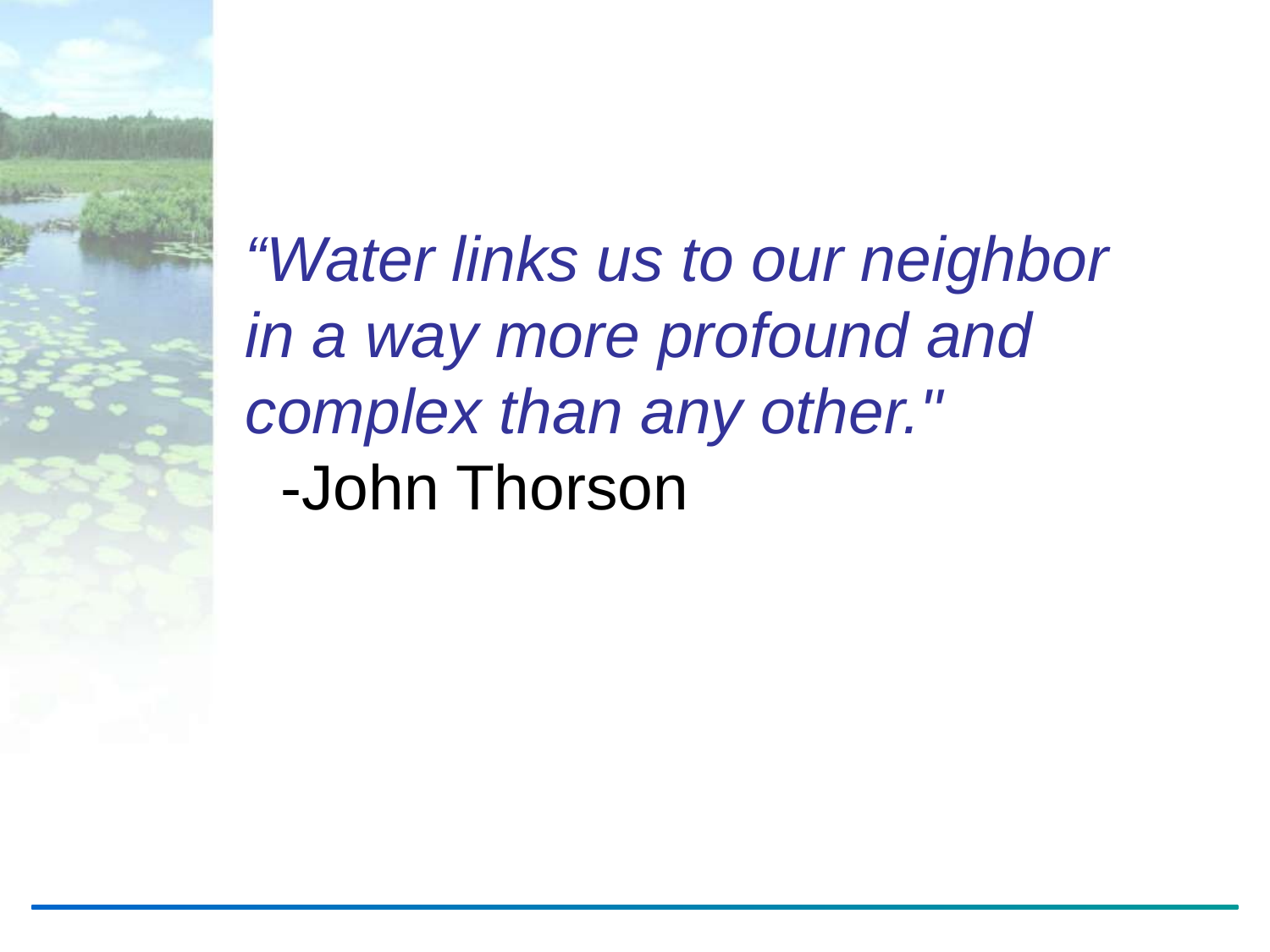

“Water links us to our neighbor in a way more profound and complex than any other."
  -John Thorson